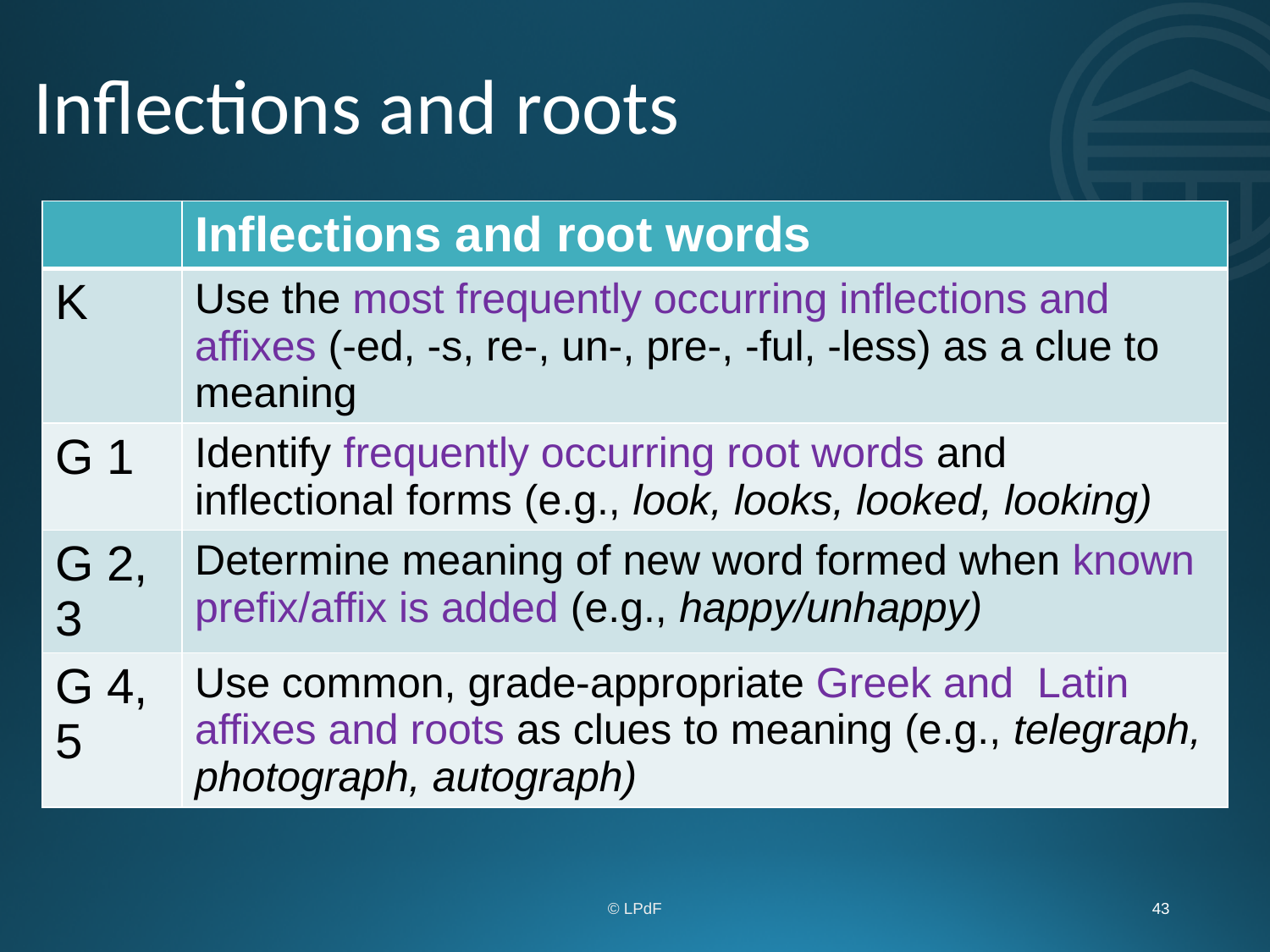

# Inflections and roots
|  | Inflections and root words |
| --- | --- |
| K | Use the most frequently occurring inflections and affixes (-ed, -s, re-, un-, pre-, -ful, -less) as a clue to meaning |
| G 1 | Identify frequently occurring root words and inflectional forms (e.g., look, looks, looked, looking) |
| G 2, 3 | Determine meaning of new word formed when known prefix/affix is added (e.g., happy/unhappy) |
| G 4, 5 | Use common, grade-appropriate Greek and Latin affixes and roots as clues to meaning (e.g., telegraph, photograph, autograph) |
© LPdF
43